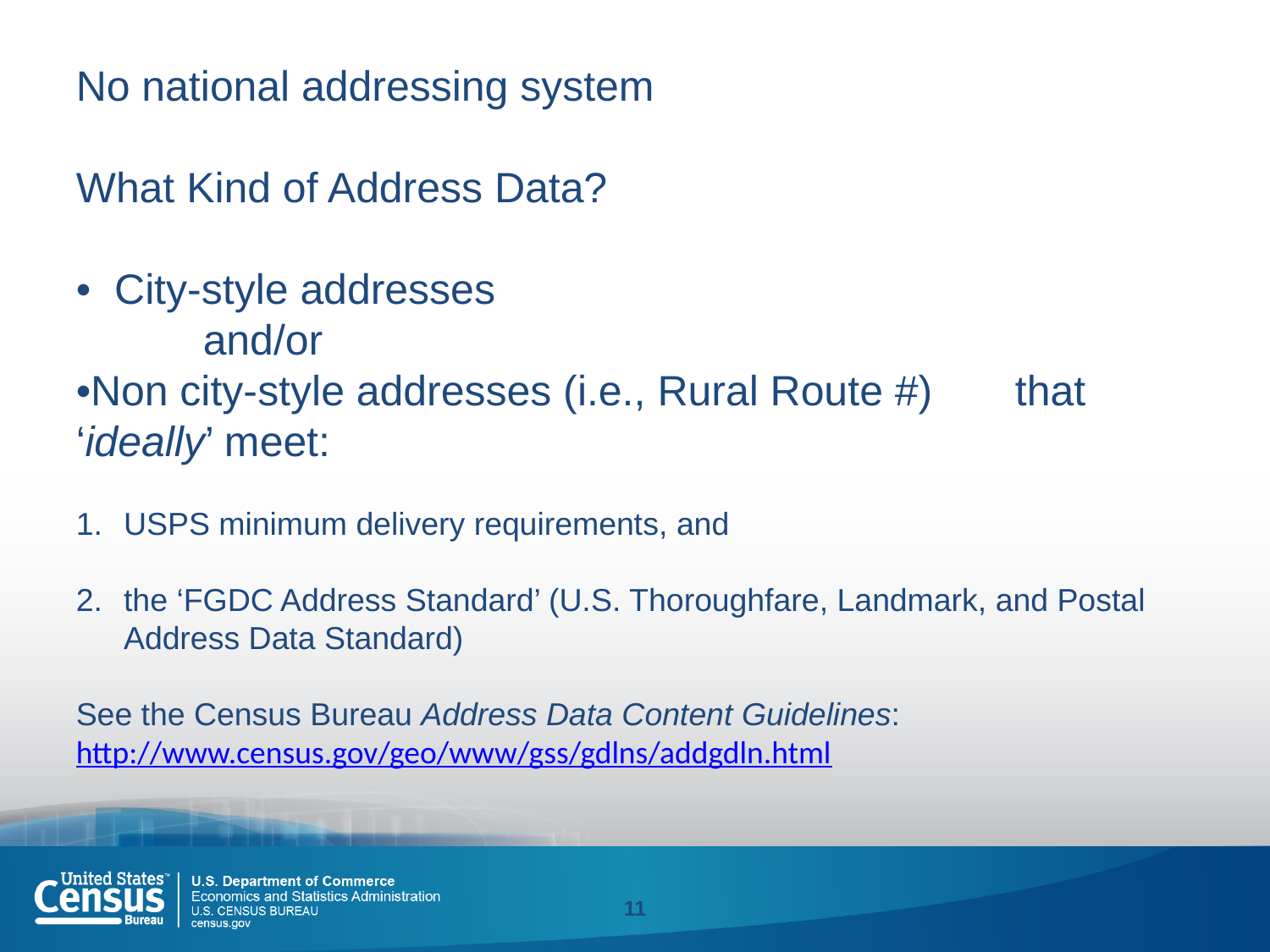

No national addressing system

What Kind of Address Data?

•  City‐style addresses
	and/or
•Non city‐style addresses (i.e., Rural Route #)       that ‘ideally’ meet:

USPS minimum delivery requirements, and

the ‘FGDC Address Standard’ (U.S. Thoroughfare, Landmark, and Postal Address Data Standard)

See the Census Bureau Address Data Content Guidelines:
http://www.census.gov/geo/www/gss/gdlns/addgdln.html
11